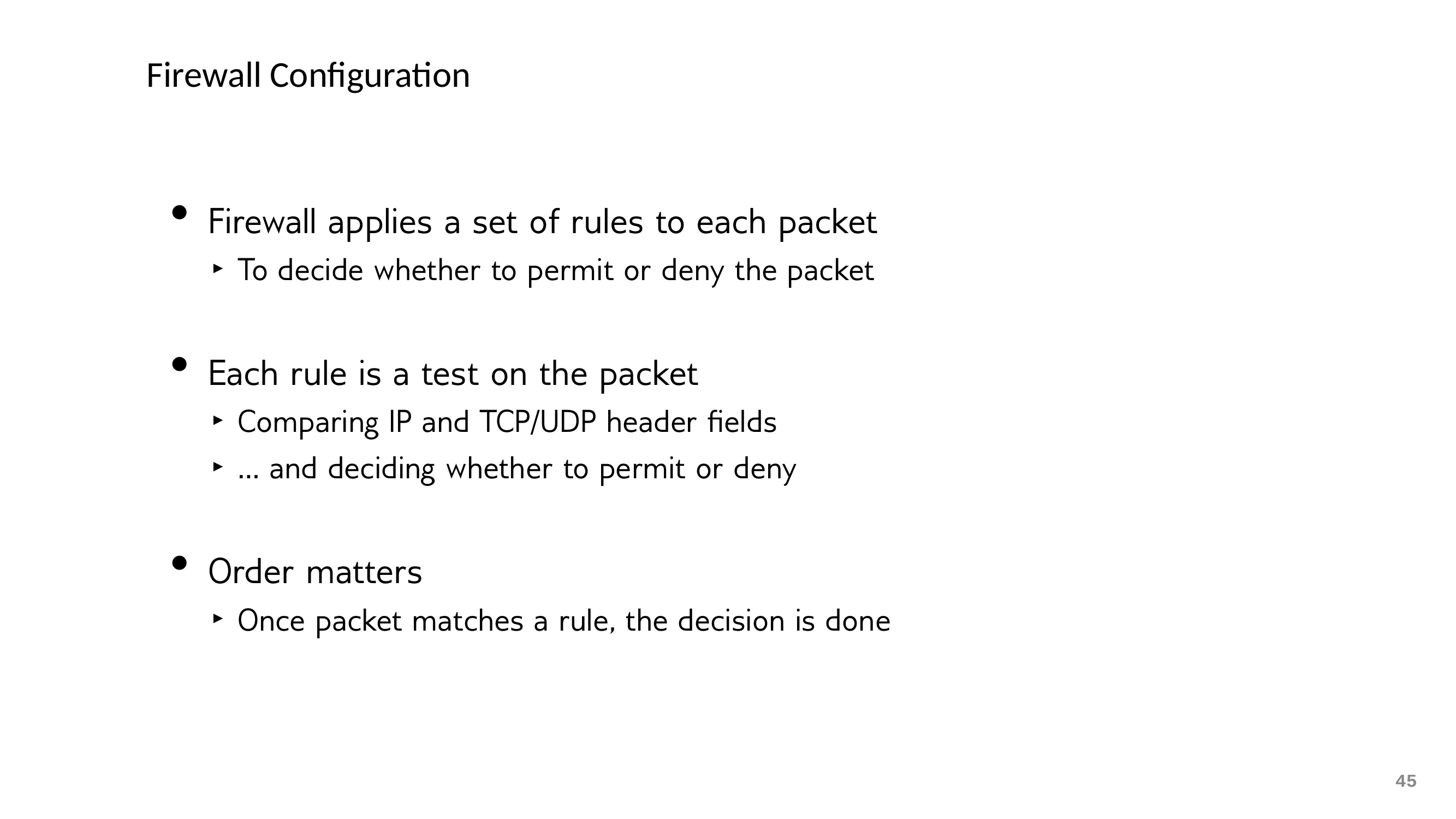

# Firewall Configuration
Firewall applies a set of rules to each packet
To decide whether to permit or deny the packet

Each rule is a test on the packet
Comparing IP and TCP/UDP header fields
… and deciding whether to permit or deny

Order matters
Once packet matches a rule, the decision is done

45